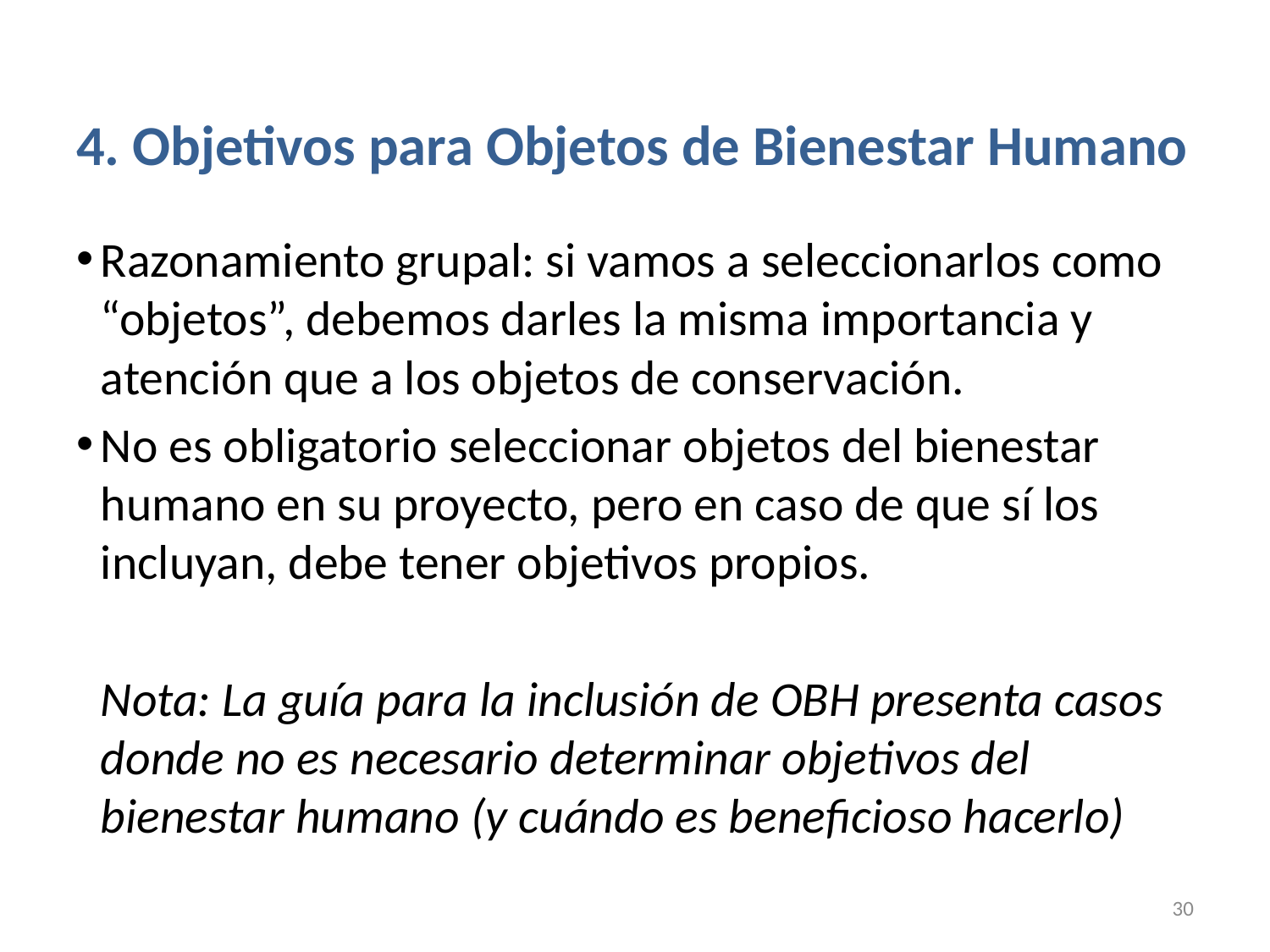

4. Objetivos para Objetos de Bienestar Humano
Razonamiento grupal: si vamos a seleccionarlos como “objetos”, debemos darles la misma importancia y atención que a los objetos de conservación.
No es obligatorio seleccionar objetos del bienestar humano en su proyecto, pero en caso de que sí los incluyan, debe tener objetivos propios.

	Nota: La guía para la inclusión de OBH presenta casos donde no es necesario determinar objetivos del bienestar humano (y cuándo es beneficioso hacerlo)
30